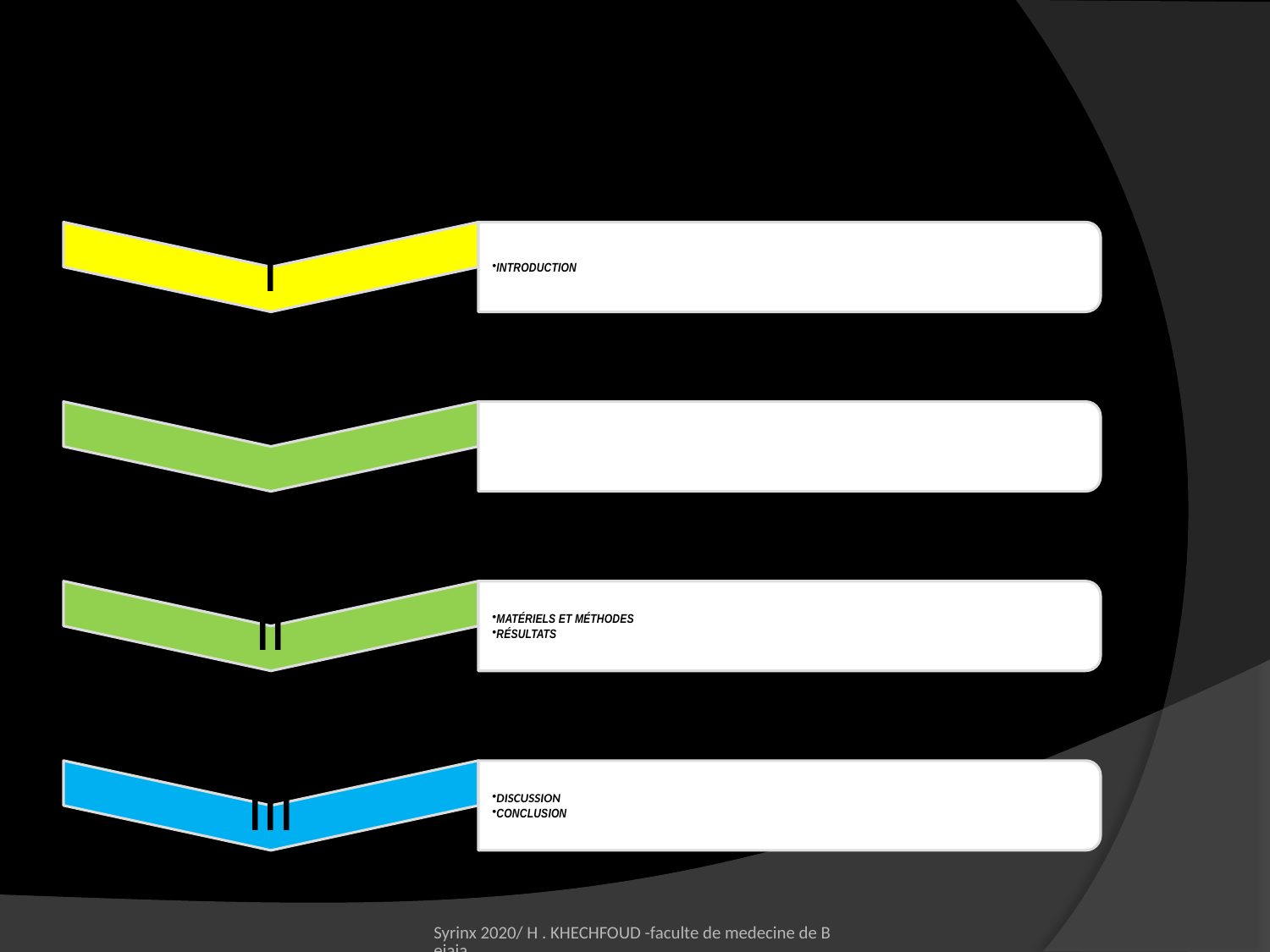

#
I
INTRODUCTION
II
MATÉRIELS ET MÉTHODES
RÉSULTATS
III
DISCUSSION
CONCLUSION
Syrinx 2020/ H . KHECHFOUD -faculte de medecine de Bejaia